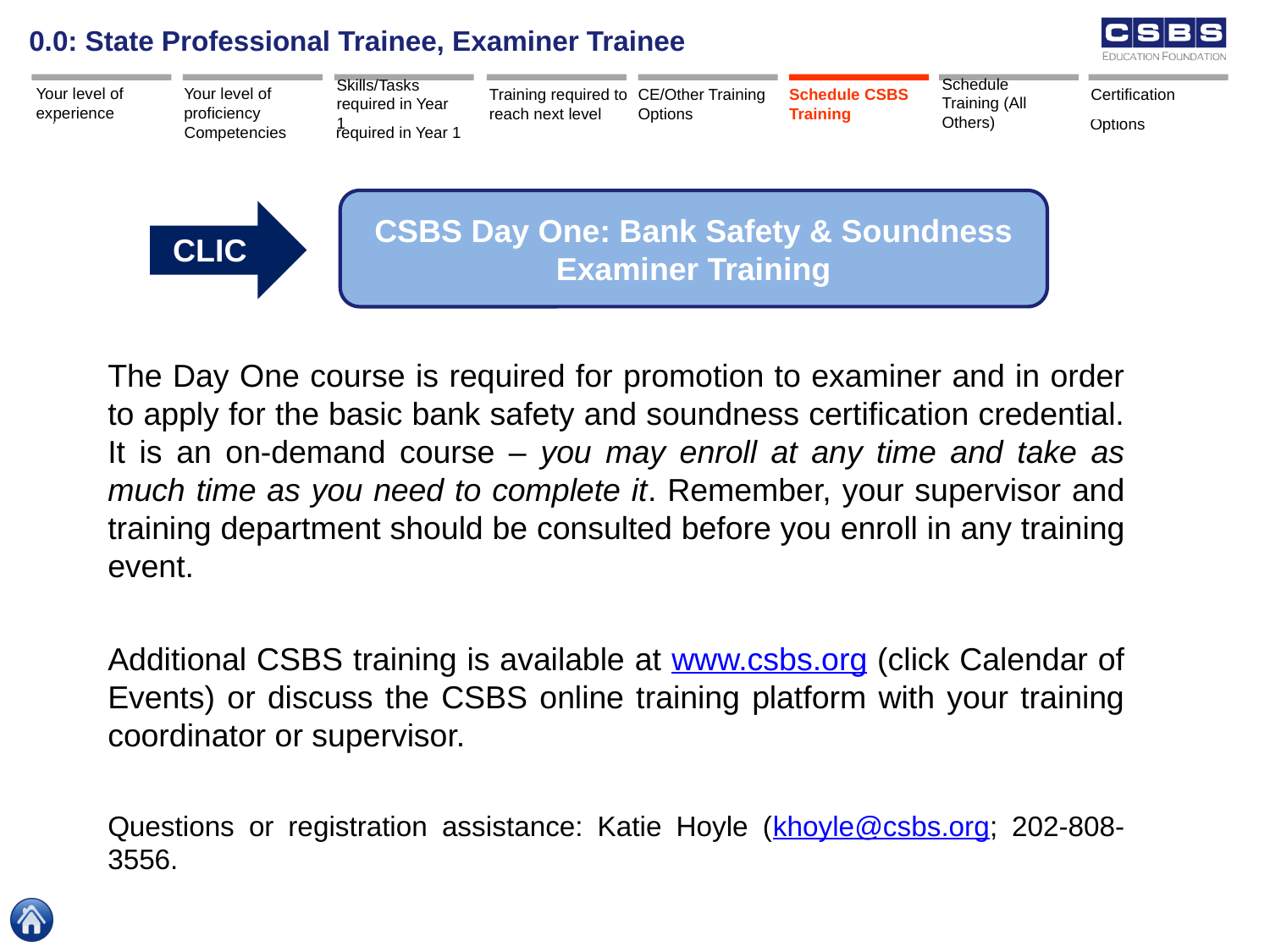

0.0: State Professional Trainee, Examiner Trainee

Skills/Tasks required in Year 1
Schedule Training (All Others)
Your level of experience
Your level of proficiency
On-the-job experience
On-the-job experience
Proficiency Level for Core Competencies
Sample Skills/Tasks required in Year 1
Training required to reach next level
CE/Other Training Options
Schedule CSBS Training
Schedule Training (All Others)
Certification

Certification Options
CSBS Day One: Bank Safety & Soundness Examiner Training

CLICK
The Day One course is required for promotion to examiner and in order to apply for the basic bank safety and soundness certification credential. It is an on-demand course – you may enroll at any time and take as much time as you need to complete it. Remember, your supervisor and training department should be consulted before you enroll in any training event.

Additional CSBS training is available at www.csbs.org (click Calendar of Events) or discuss the CSBS online training platform with your training coordinator or supervisor.

Questions or registration assistance: Katie Hoyle (khoyle@csbs.org; 202-808-3556.